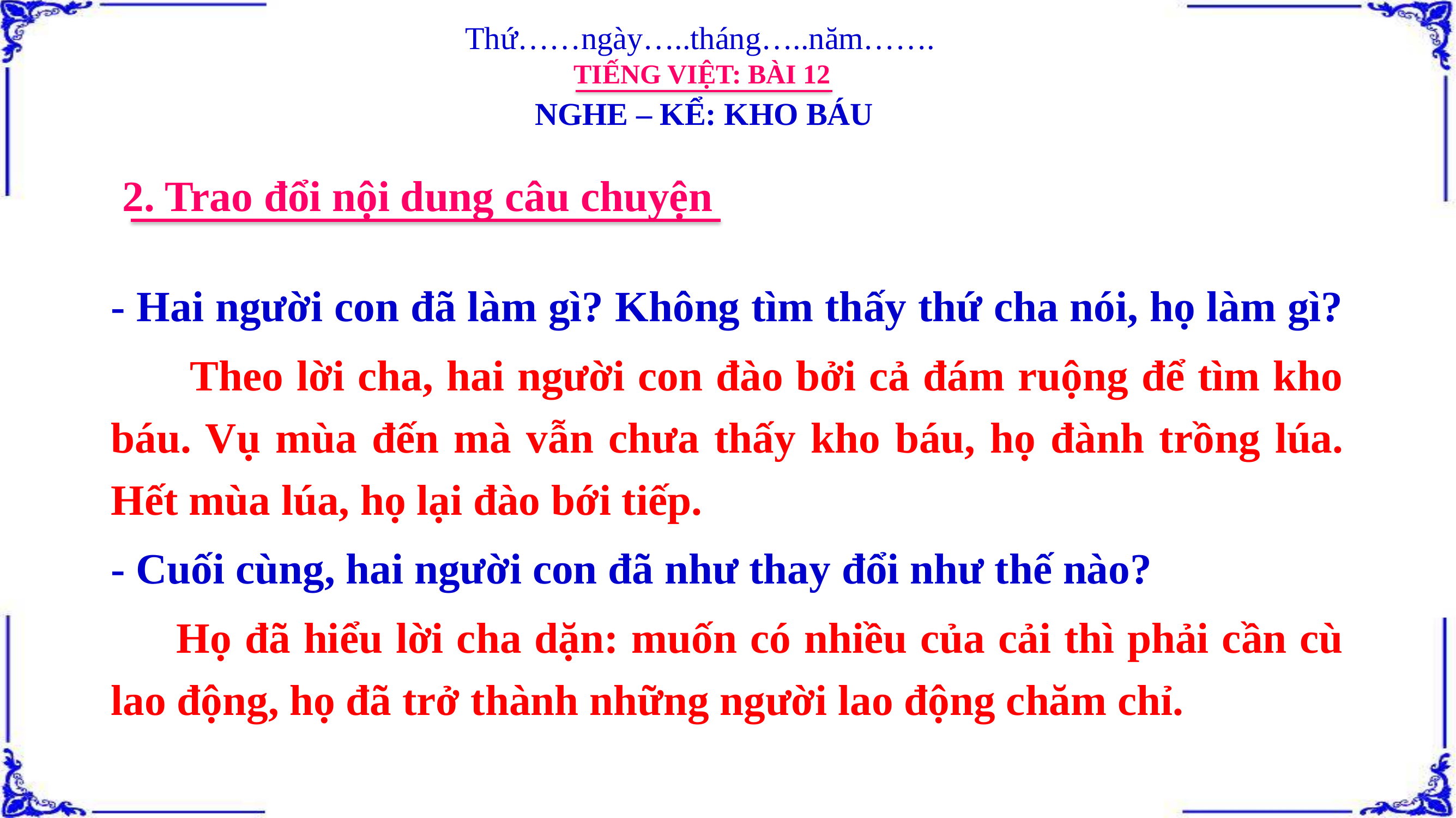

Thứ……ngày…..tháng…..năm…….
TIẾNG VIỆT: BÀI 12
NGHE – KỂ: KHO BÁU
2. Trao đổi nội dung câu chuyện
- Hai người con đã làm gì? Không tìm thấy thứ cha nói, họ làm gì?
      Theo lời cha, hai người con đào bởi cả đám ruộng để tìm kho báu. Vụ mùa đến mà vẫn chưa thấy kho báu, họ đành trồng lúa. Hết mùa lúa, họ lại đào bới tiếp.
- Cuối cùng, hai người con đã như thay đổi như thế nào?
     Họ đã hiểu lời cha dặn: muốn có nhiều của cải thì phải cần cù lao động, họ đã trở thành những người lao động chăm chỉ.